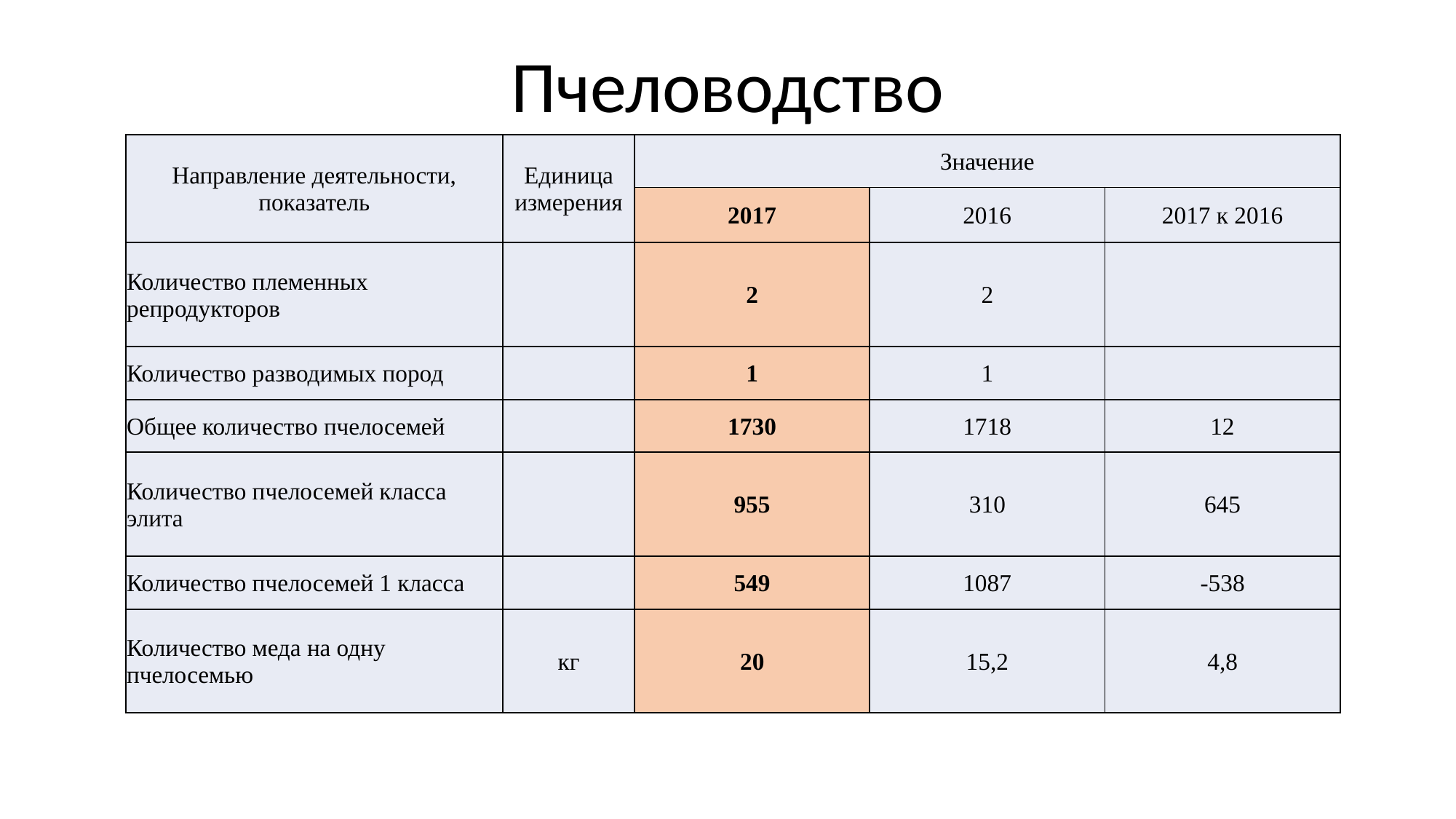

# Пчеловодство
| Направление деятельности, показатель | Единица измерения | Значение |  |  |
| --- | --- | --- | --- | --- |
|  |  | 2017 | 2016 | 2017 к 2016 |
| Количество племенных репродукторов |  | 2 | 2 |  |
| Количество разводимых пород |  | 1 | 1 |  |
| Общее количество пчелосемей |  | 1730 | 1718 | 12 |
| Количество пчелосемей класса элита |  | 955 | 310 | 645 |
| Количество пчелосемей 1 класса |  | 549 | 1087 | -538 |
| Количество меда на одну пчелосемью | кг | 20 | 15,2 | 4,8 |